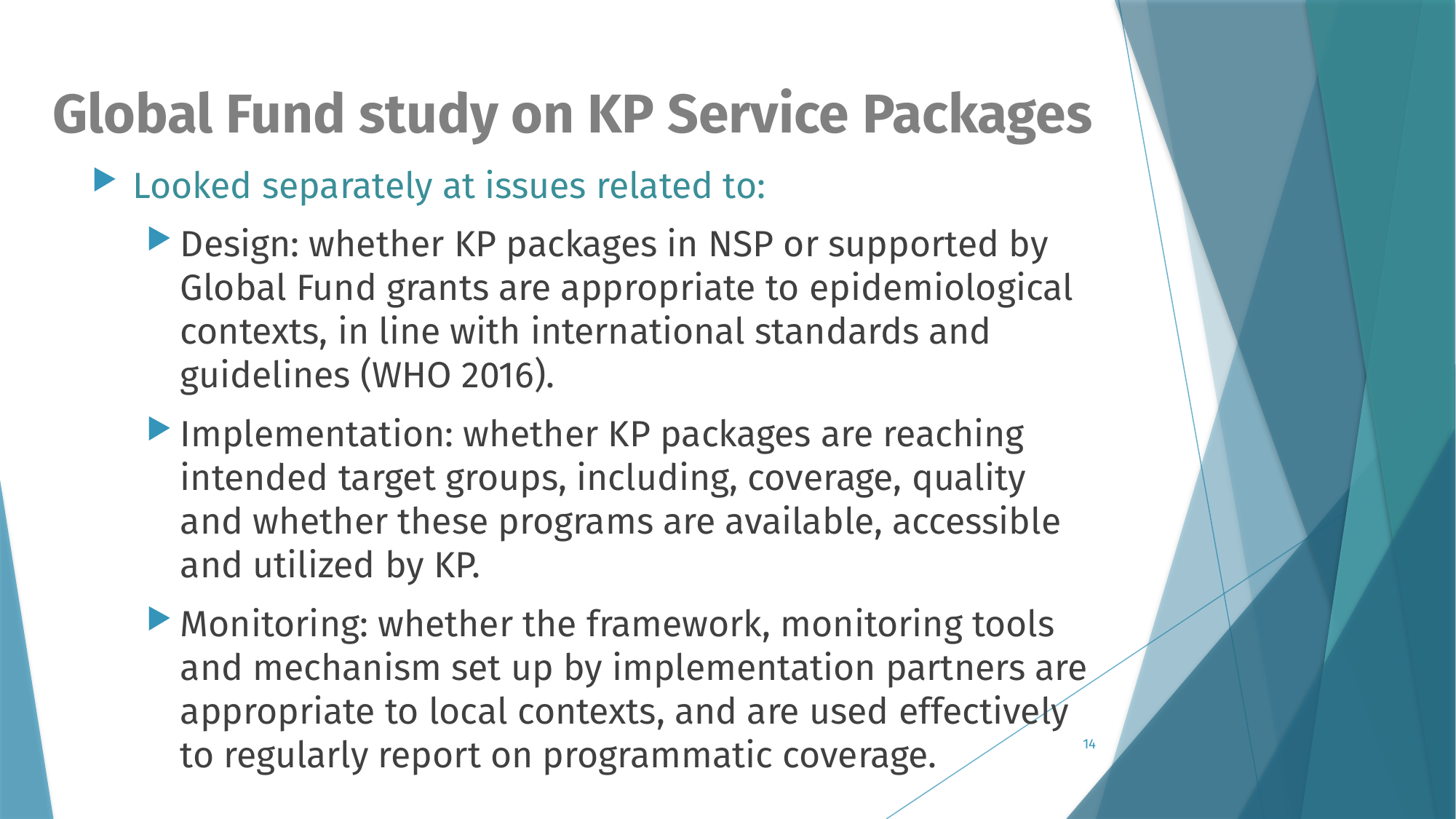

# Global Fund study on KP Service Packages
Looked separately at issues related to:
Design: whether KP packages in NSP or supported by Global Fund grants are appropriate to epidemiological contexts, in line with international standards and guidelines (WHO 2016).
Implementation: whether KP packages are reaching intended target groups, including, coverage, quality and whether these programs are available, accessible and utilized by KP.
Monitoring: whether the framework, monitoring tools and mechanism set up by implementation partners are appropriate to local contexts, and are used effectively to regularly report on programmatic coverage.
14